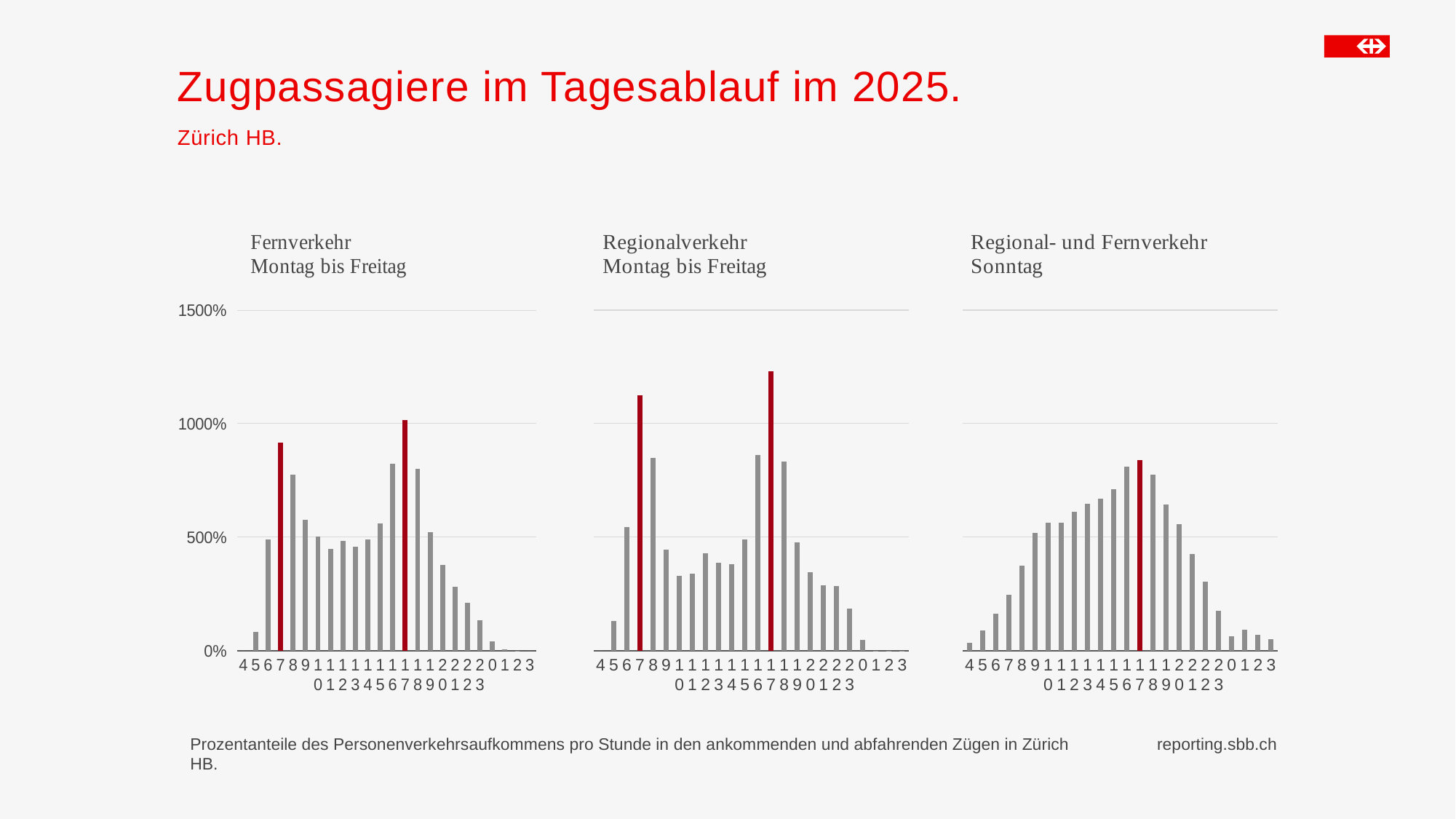

# Zugpassagiere im Tagesablauf im 2025.
Zürich HB.

### Chart

| Category | 2025 |
|---|---|
| 4 | 0.0 |
| 5 | 1.3186407626377499 |
| 6 | 5.451395626670251 |
| 7 | 11.2369755921654 |
| 8 | 8.50203805554499 |
| 9 | 4.44061631854976 |
| 10 | 3.2845670787908396 |
| 11 | 3.39082171460223 |
| 12 | 4.27543975737522 |
| 13 | 3.8641049193344 |
| 14 | 3.7941689716812603 |
| 15 | 4.89019521274769 |
| 16 | 8.60256529043047 |
| 17 | 12.3131203054984 |
| 18 | 8.3264566115974 |
| 19 | 4.75703993465035 |
| 20 | 3.46932245405082 |
| 21 | 2.8947933997786 |
| 22 | 2.83903179867167 |
| 23 | 1.84943718885179 |
| 0 | 0.471711934484903 |
| 1 | 0.0022761435750385203 |
| 2 | 0.00131793690019939 |
| 3 | 0.00102903525949584 |

### Chart

| Category | 2025 |
|---|---|
| 4 | 0.0 |
| 5 | 0.836768635259327 |
| 6 | 4.89670129922695 |
| 7 | 9.15592391437178 |
| 8 | 7.754648944026429 |
| 9 | 5.75638052170149 |
| 10 | 5.0415750084124795 |
| 11 | 4.49670155440111 |
| 12 | 4.84047060385022 |
| 13 | 4.566319095753911 |
| 14 | 4.89662020030755 |
| 15 | 5.597643236878589 |
| 16 | 8.23821573391953 |
| 17 | 10.145390569768601 |
| 18 | 8.02291519401587 |
| 19 | 5.2141068791010605 |
| 20 | 3.77324706878717 |
| 21 | 2.82885536502829 |
| 22 | 2.10518003696134 |
| 23 | 1.34368814612709 |
| 0 | 0.400807968748883 |
| 1 | 0.0675170325902416 |
| 2 | 3.90248715894085e-05 |
| 3 | 0.0 |

### Chart

| Category | 2025 |
|---|---|
| 4 | 0.349253062443465 |
| 5 | 0.904079465873368 |
| 6 | 1.61216034208547 |
| 7 | 2.4690206071228 |
| 8 | 3.75892575507121 |
| 9 | 5.19896496220012 |
| 10 | 5.63096484199136 |
| 11 | 5.65096239524547 |
| 12 | 6.10667786239699 |
| 13 | 6.47318161903923 |
| 14 | 6.68012019797736 |
| 15 | 7.095997338670509 |
| 16 | 8.10127284991348 |
| 17 | 8.38443945225724 |
| 18 | 7.75561519514016 |
| 19 | 6.44531669789982 |
| 20 | 5.56212063884039 |
| 21 | 4.2605741067589 |
| 22 | 3.04249731407195 |
| 23 | 1.76346555307621 |
| 0 | 0.636608398819712 |
| 1 | 0.932764586424599 |
| 2 | 0.682256170992827 |
| 3 | 0.5027605856873569 |
Prozentanteile des Personenverkehrsaufkommens pro Stunde in den ankommenden und abfahrenden Zügen in Zürich HB.
reporting.sbb.ch